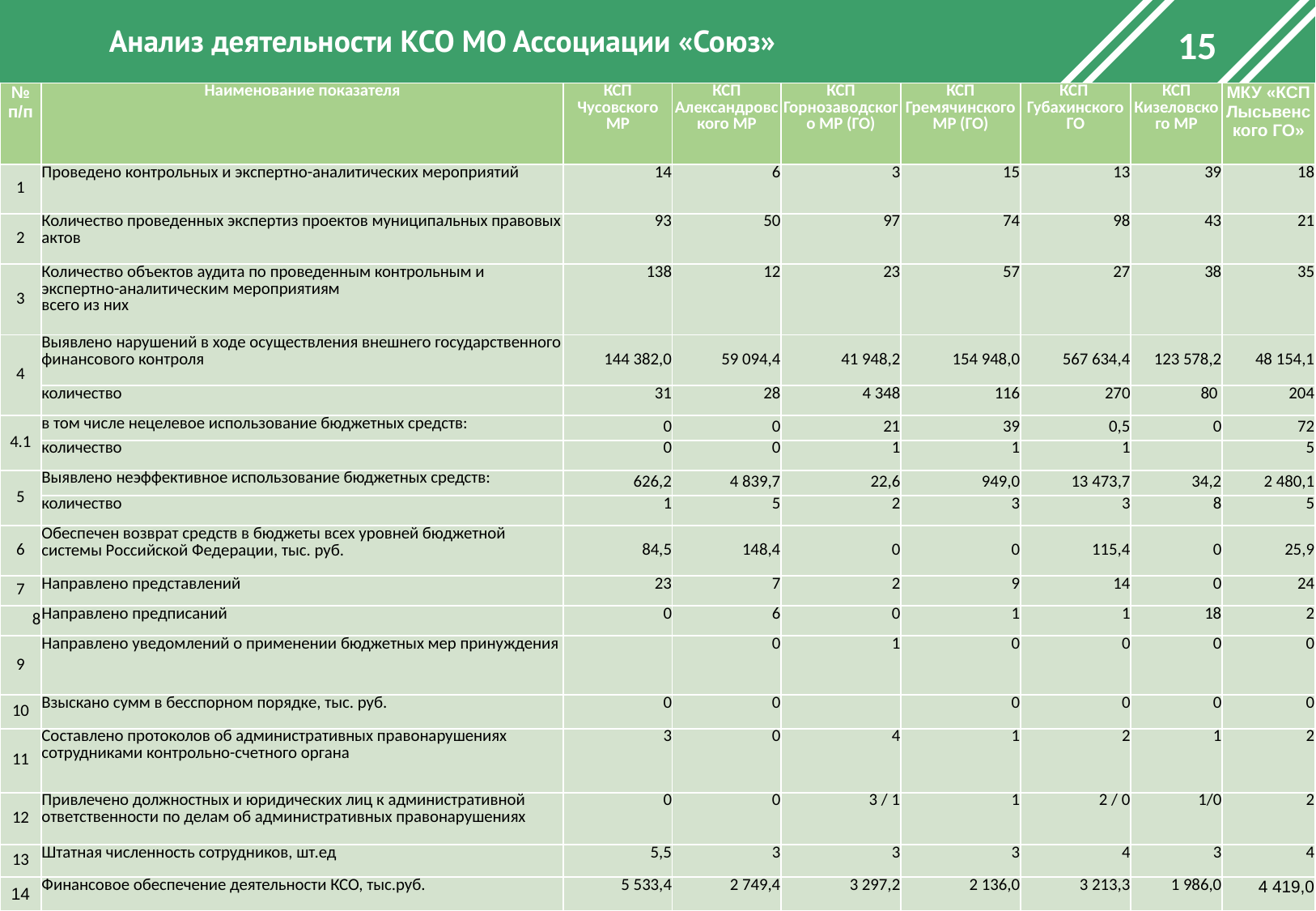

15
Анализ деятельности КСО МО Ассоциации «Союз»
| № п/п | Наименование показателя | КСП Чусовского МР | КСП Александровского МР | КСП Горнозаводского МР (ГО) | КСП Гремячинского МР (ГО) | КСП Губахинского ГО | КСП Кизеловского МР | МКУ «КСП Лысьвенского ГО» |
| --- | --- | --- | --- | --- | --- | --- | --- | --- |
| 1 | Проведено контрольных и экспертно-аналитических мероприятий | 14 | 6 | 3 | 15 | 13 | 39 | 18 |
| 2 | Количество проведенных экспертиз проектов муниципальных правовых актов | 93 | 50 | 97 | 74 | 98 | 43 | 21 |
| 3 | Количество объектов аудита по проведенным контрольным и экспертно-аналитическим мероприятиям всего из них | 138 | 12 | 23 | 57 | 27 | 38 | 35 |
| 4 | Выявлено нарушений в ходе осуществления внешнего государственного финансового контроля | 144 382,0 | 59 094,4 | 41 948,2 | 154 948,0 | 567 634,4 | 123 578,2 | 48 154,1 |
|  | количество | 31 | 28 | 4 348 | 116 | 270 | 80 | 204 |
| 4.1 | в том числе нецелевое использование бюджетных средств: | 0 | 0 | 21 | 39 | 0,5 | 0 | 72 |
|  | количество | 0 | 0 | 1 | 1 | 1 |  | 5 |
| 5 | Выявлено неэффективное использование бюджетных средств: | 626,2 | 4 839,7 | 22,6 | 949,0 | 13 473,7 | 34,2 | 2 480,1 |
|  | количество | 1 | 5 | 2 | 3 | 3 | 8 | 5 |
| 6 | Обеспечен возврат средств в бюджеты всех уровней бюджетной системы Российской Федерации, тыс. руб. | 84,5 | 148,4 | 0 | 0 | 115,4 | 0 | 25,9 |
| 7 | Направлено представлений | 23 | 7 | 2 | 9 | 14 | 0 | 24 |
| 8 | Направлено предписаний | 0 | 6 | 0 | 1 | 1 | 18 | 2 |
| 9 | Направлено уведомлений о применении бюджетных мер принуждения |  | 0 | 1 | 0 | 0 | 0 | 0 |
| 10 | Взыскано сумм в бесспорном порядке, тыс. руб. | 0 | 0 |  | 0 | 0 | 0 | 0 |
| 11 | Составлено протоколов об административных правонарушениях сотрудниками контрольно-счетного органа | 3 | 0 | 4 | 1 | 2 | 1 | 2 |
| 12 | Привлечено должностных и юридических лиц к административной ответственности по делам об административных правонарушениях | 0 | 0 | 3 / 1 | 1 | 2 / 0 | 1/0 | 2 |
| 13 | Штатная численность сотрудников, шт.ед | 5,5 | 3 | 3 | 3 | 4 | 3 | 4 |
| 14 | Финансовое обеспечение деятельности КСО, тыс.руб. | 5 533,4 | 2 749,4 | 3 297,2 | 2 136,0 | 3 213,3 | 1 986,0 | 4 419,0 |